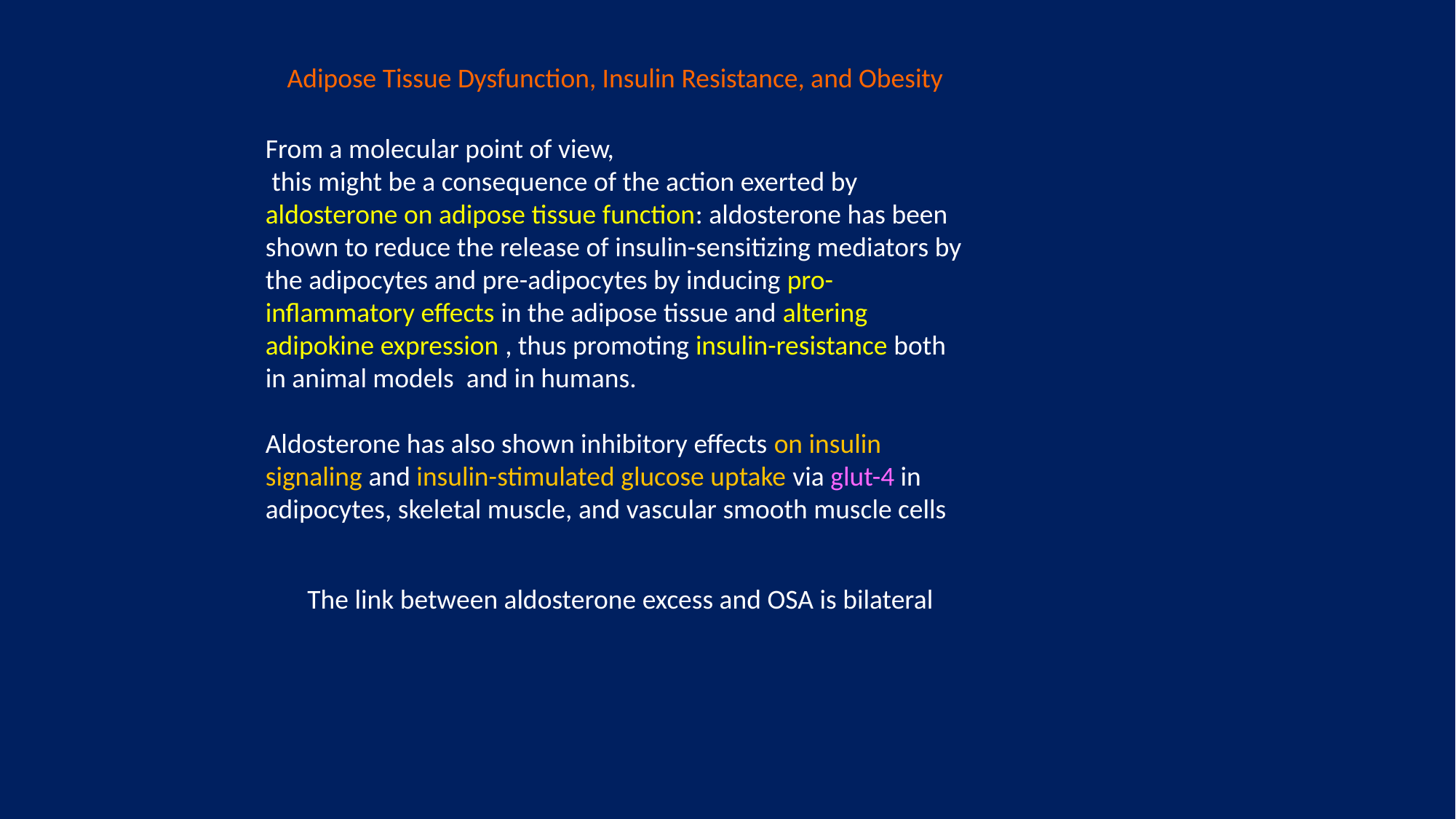

Adipose Tissue Dysfunction, Insulin Resistance, and Obesity
From a molecular point of view,
 this might be a consequence of the action exerted by aldosterone on adipose tissue function: aldosterone has been shown to reduce the release of insulin-sensitizing mediators by the adipocytes and pre-adipocytes by inducing pro-inflammatory effects in the adipose tissue and altering adipokine expression , thus promoting insulin-resistance both in animal models  and in humans.

Aldosterone has also shown inhibitory effects on insulin signaling and insulin-stimulated glucose uptake via glut-4 in adipocytes, skeletal muscle, and vascular smooth muscle cells
The link between aldosterone excess and OSA is bilateral